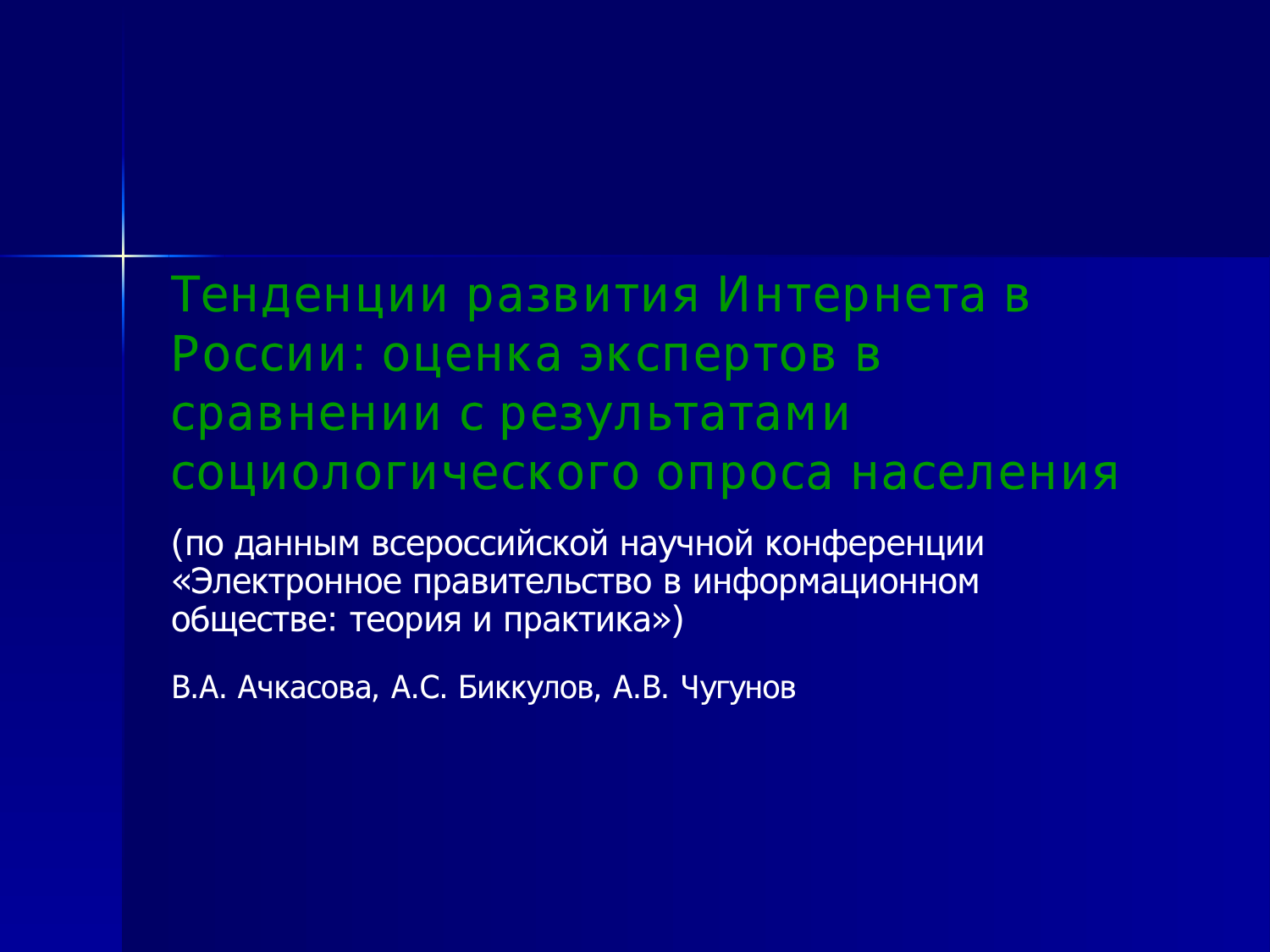

# Тенденции развития Интернета в России: оценка экспертов в сравнении с результатами социологического опроса населения
(по данным всероссийской научной конференции
«Электронное правительство в информационном обществе: теория и практика»)
В.А. Ачкасова, А.С. Биккулов, А.В. Чугунов